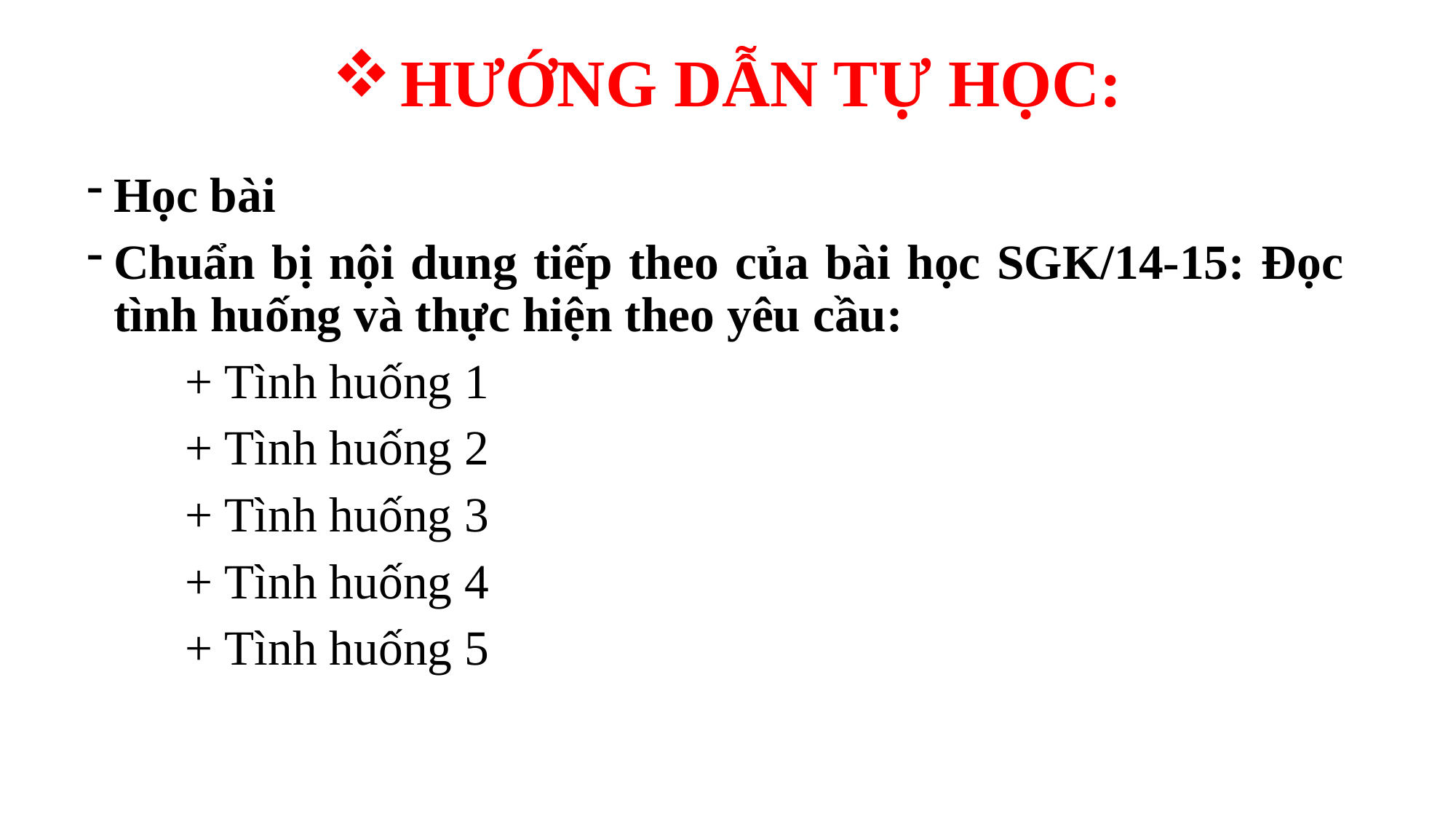

# HƯỚNG DẪN TỰ HỌC:
Học bài
Chuẩn bị nội dung tiếp theo của bài học SGK/14-15: Đọc tình huống và thực hiện theo yêu cầu:
	+ Tình huống 1
	+ Tình huống 2
	+ Tình huống 3
	+ Tình huống 4
	+ Tình huống 5